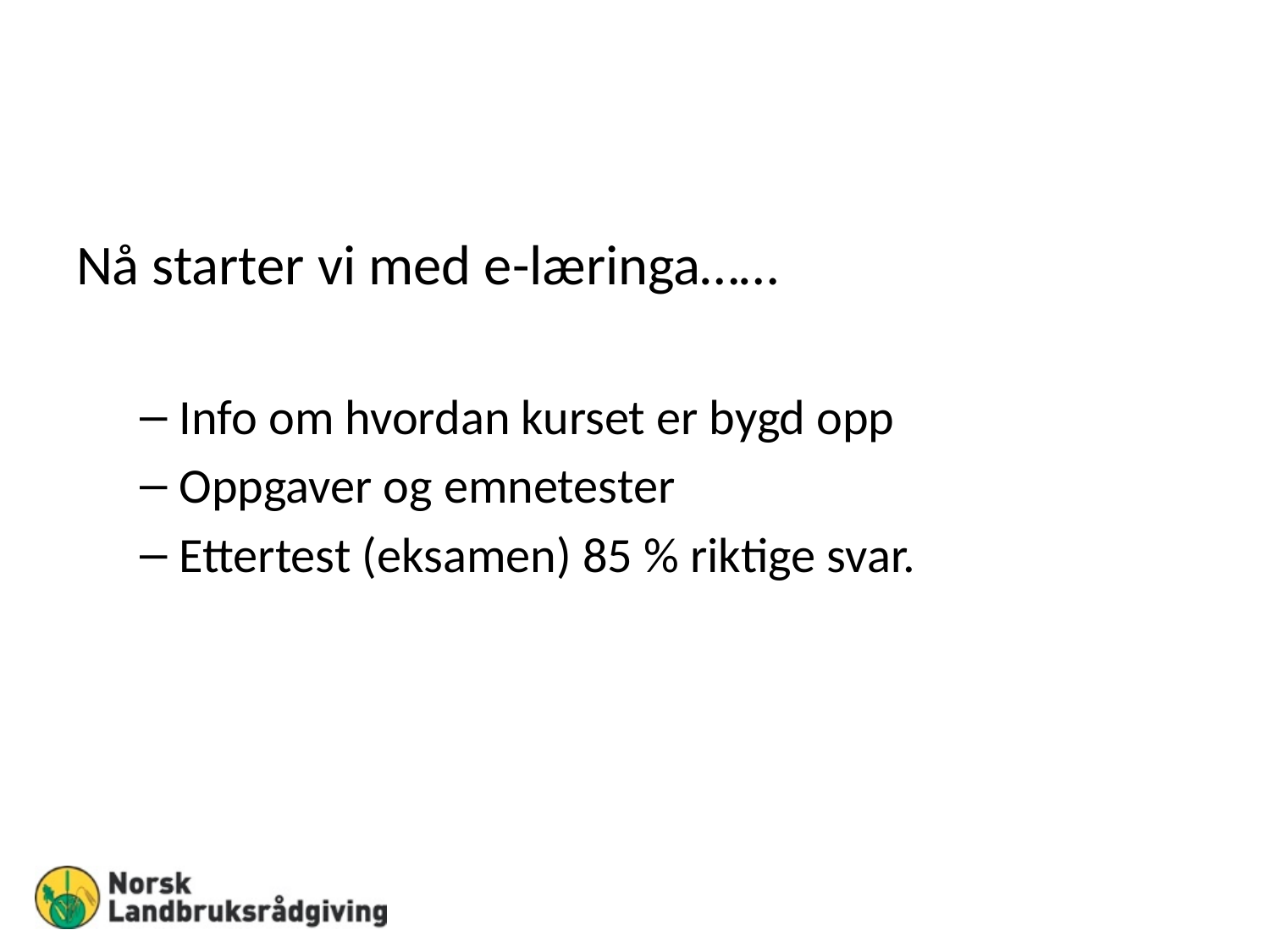

Nå starter vi med e-læringa……

Info om hvordan kurset er bygd opp
Oppgaver og emnetester
Ettertest (eksamen) 85 % riktige svar.